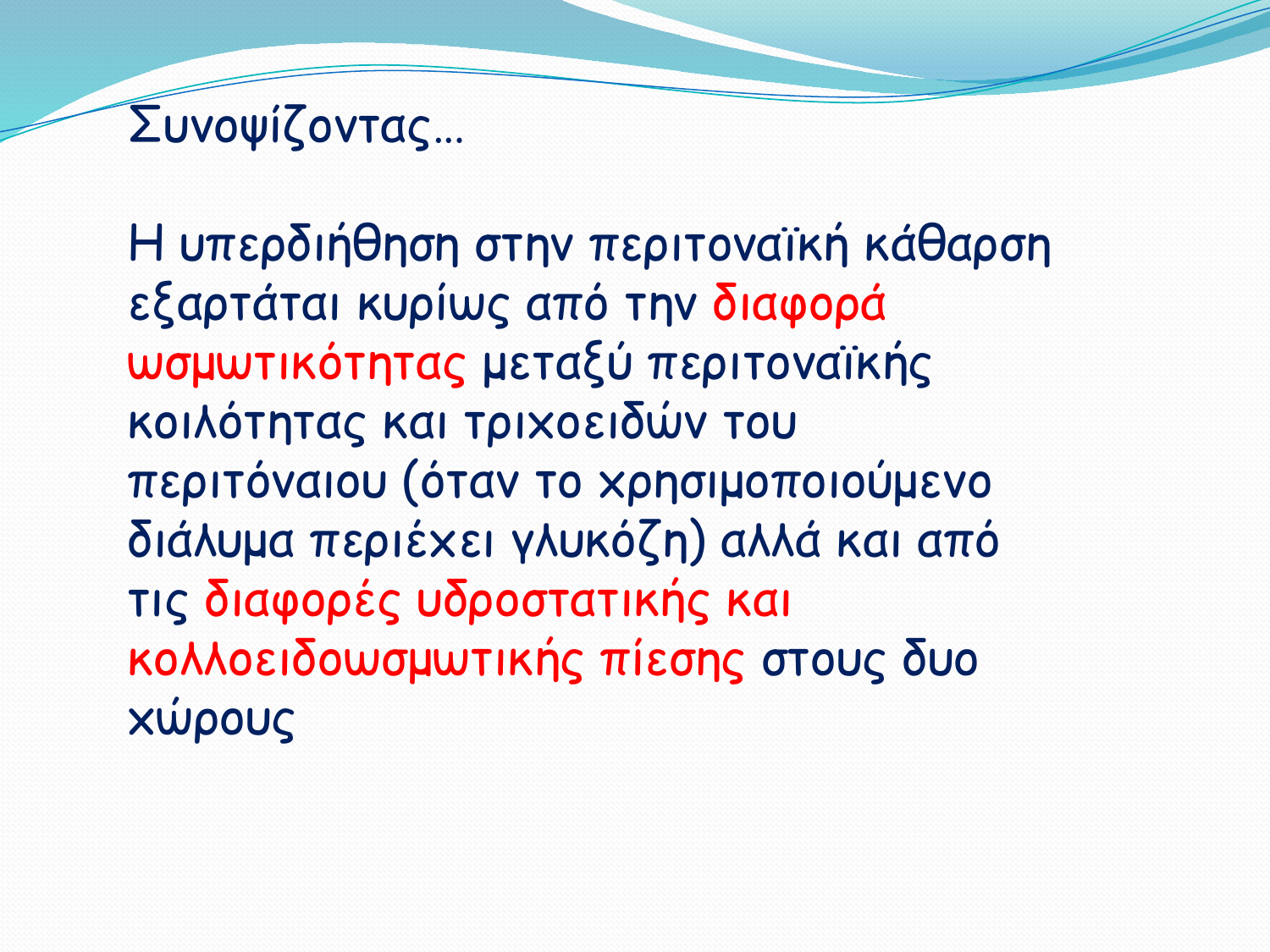

Συνοψίζοντας…

Η υπερδιήθηση στην περιτοναϊκή κάθαρση εξαρτάται κυρίως από την διαφορά ωσμωτικότητας μεταξύ περιτοναϊκής κοιλότητας και τριχοειδών του περιτόναιου (όταν το χρησιμοποιούμενο διάλυμα περιέχει γλυκόζη) αλλά και από τις διαφορές υδροστατικής και κολλοειδοωσμωτικής πίεσης στους δυο χώρους